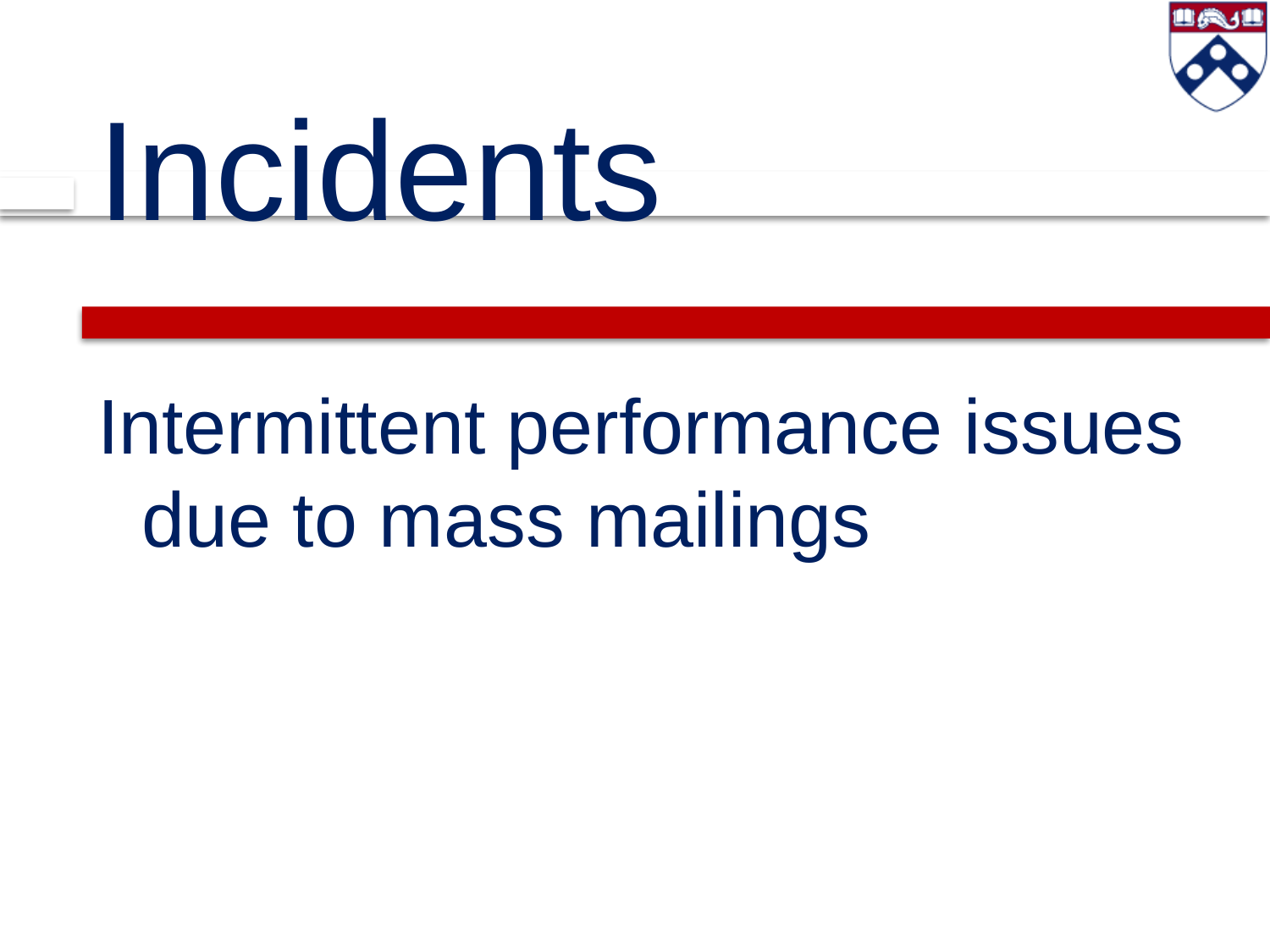

# Incidents
Intermittent performance issues due to mass mailings